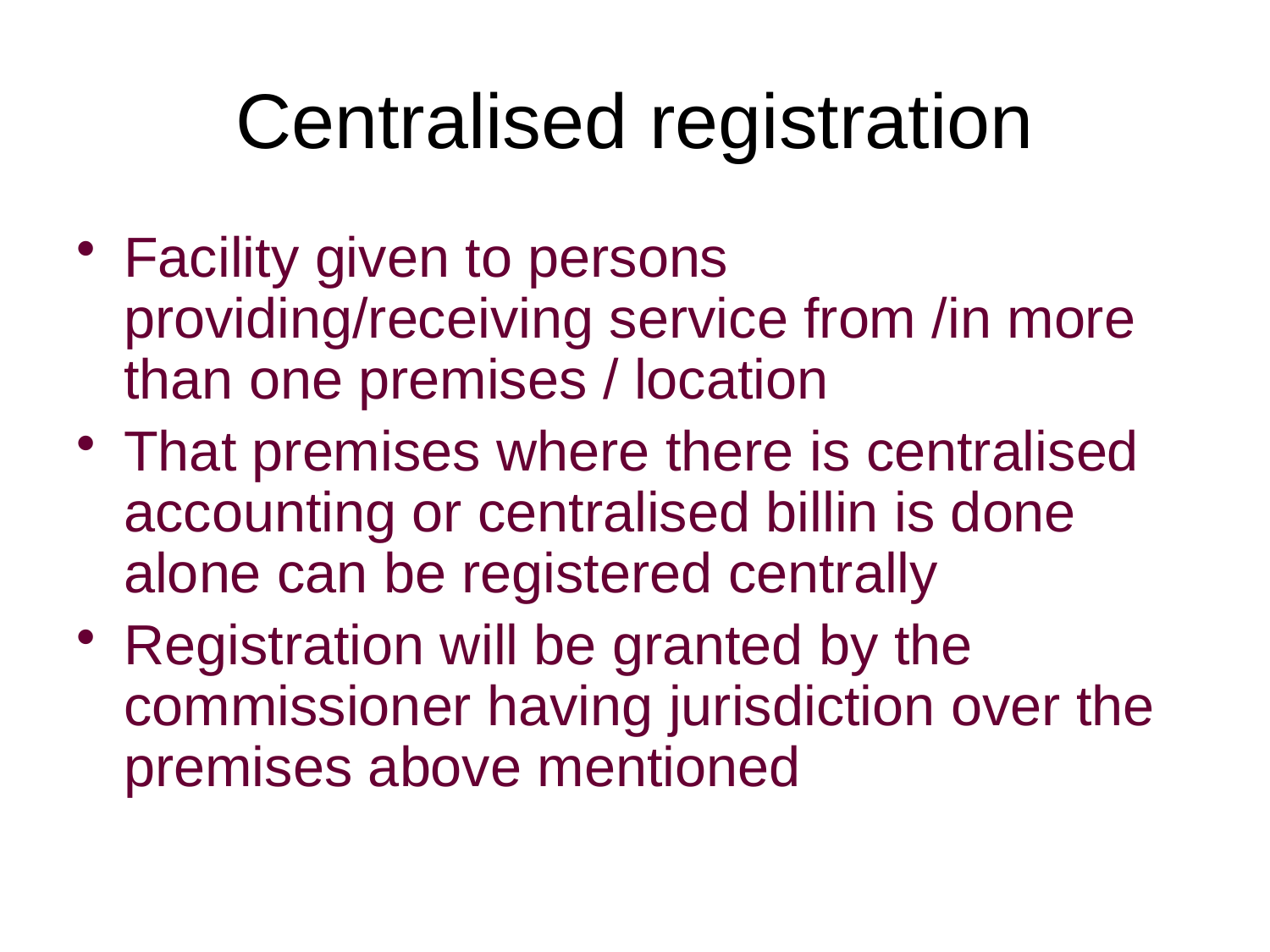

# Centralised registration
Facility given to persons providing/receiving service from /in more than one premises / location
That premises where there is centralised accounting or centralised billin is done alone can be registered centrally
Registration will be granted by the commissioner having jurisdiction over the premises above mentioned